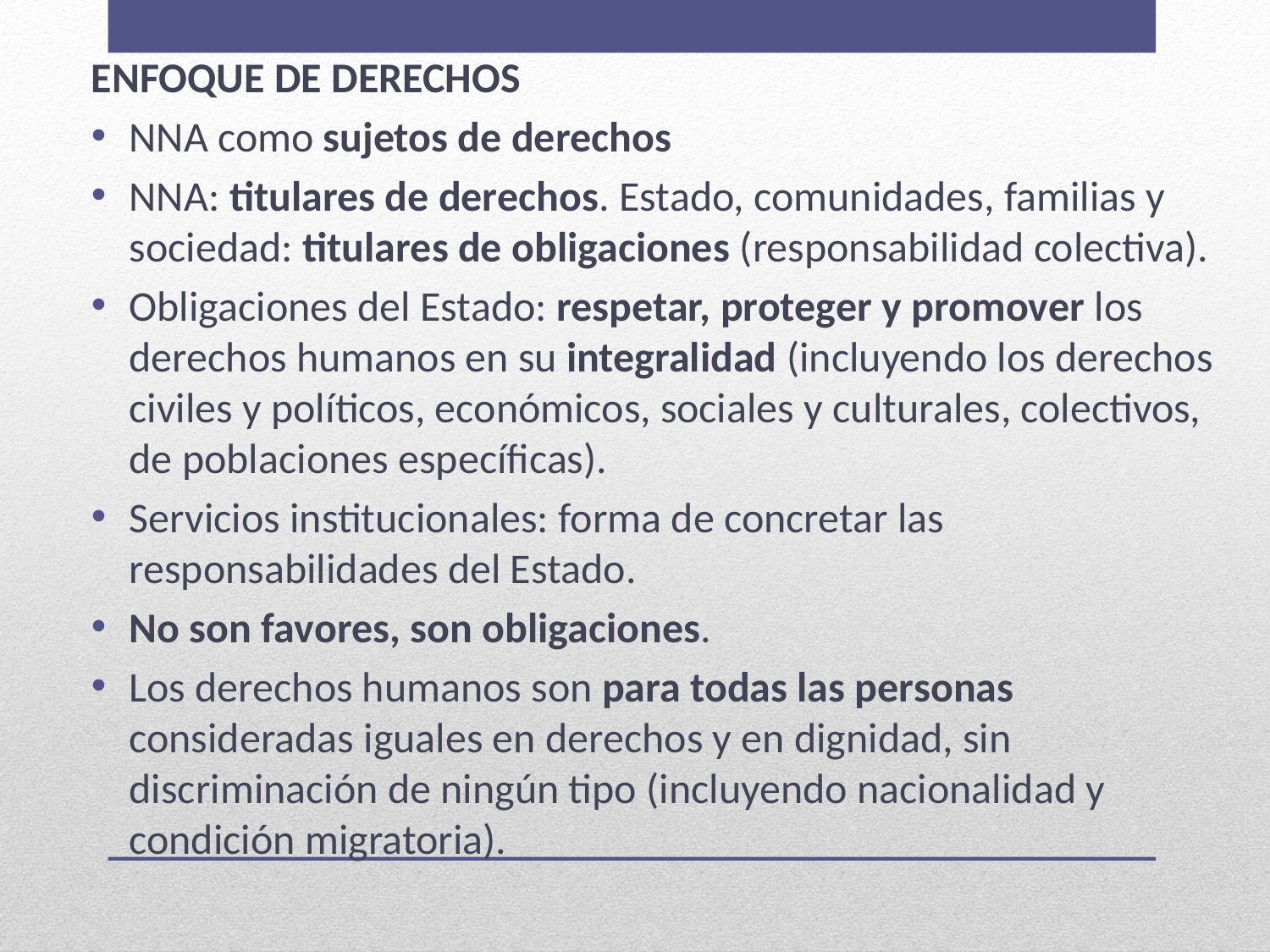

ENFOQUE DE DERECHOS
NNA como sujetos de derechos
NNA: titulares de derechos. Estado, comunidades, familias y sociedad: titulares de obligaciones (responsabilidad colectiva).
Obligaciones del Estado: respetar, proteger y promover los derechos humanos en su integralidad (incluyendo los derechos civiles y políticos, económicos, sociales y culturales, colectivos, de poblaciones específicas).
Servicios institucionales: forma de concretar las responsabilidades del Estado.
No son favores, son obligaciones.
Los derechos humanos son para todas las personas consideradas iguales en derechos y en dignidad, sin discriminación de ningún tipo (incluyendo nacionalidad y condición migratoria).